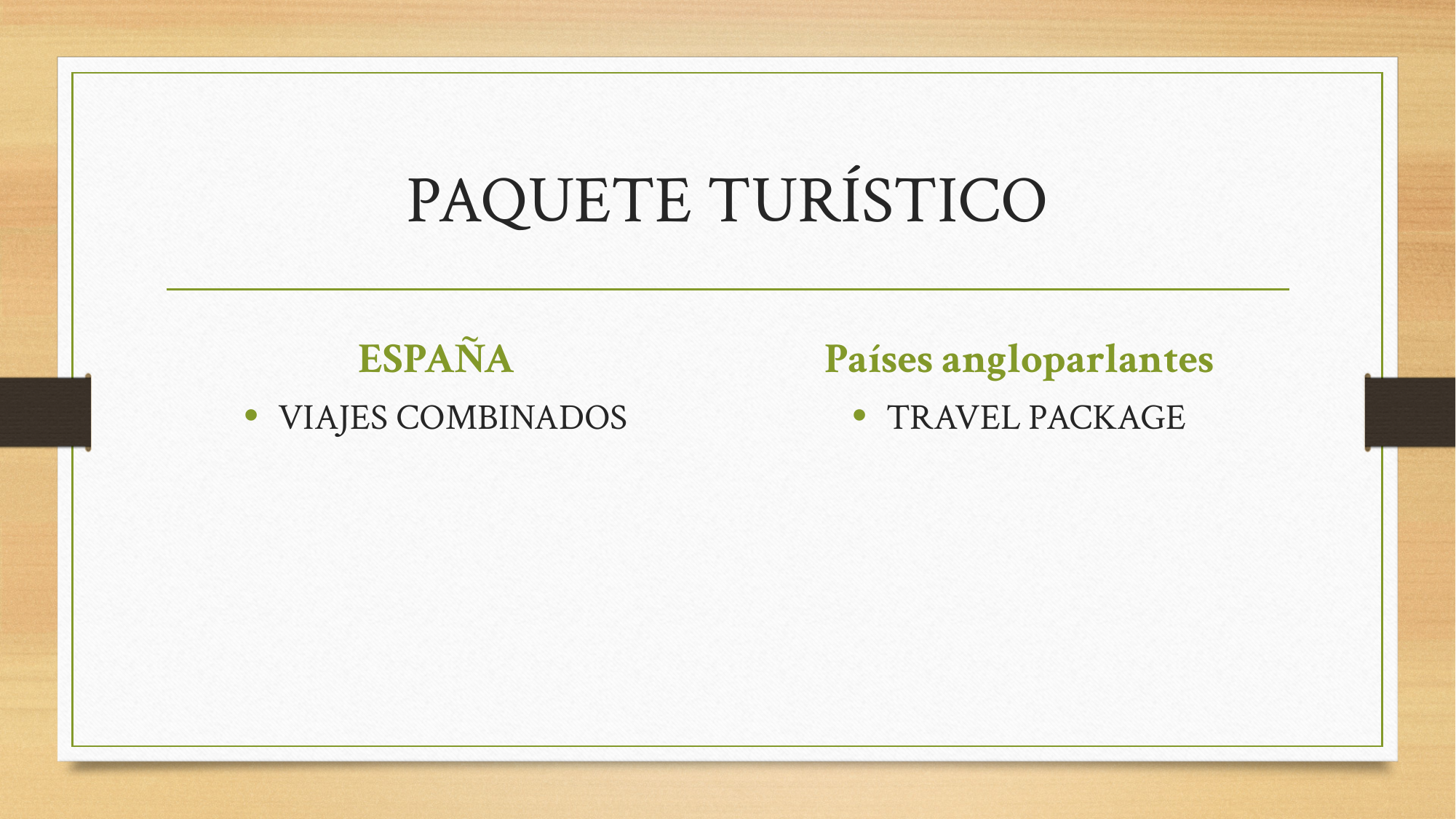

# PAQUETE TURÍSTICO
ESPAÑA
Países angloparlantes
VIAJES COMBINADOS

TRAVEL PACKAGE